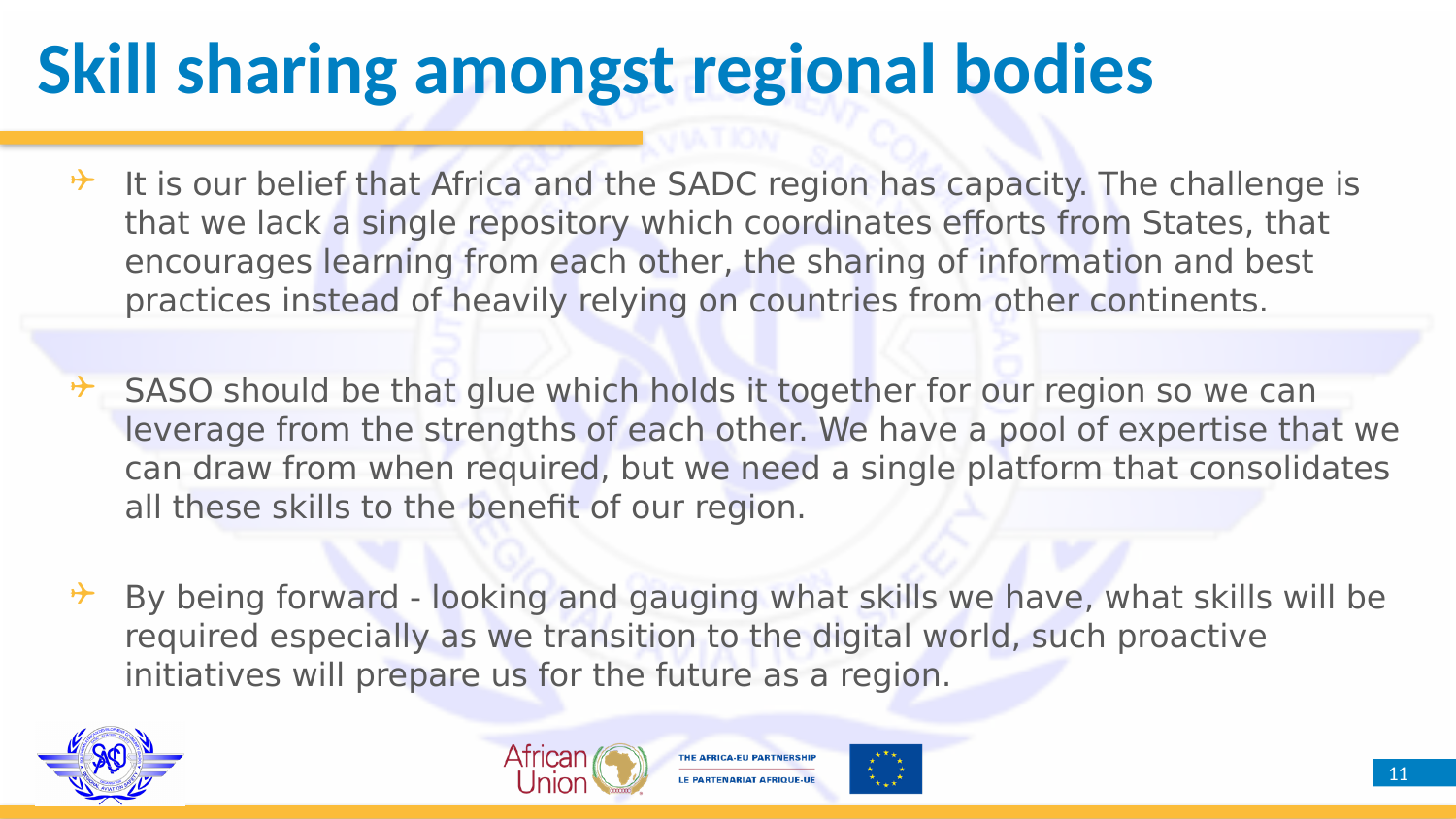

Skill sharing amongst regional bodies
It is our belief that Africa and the SADC region has capacity. The challenge is that we lack a single repository which coordinates efforts from States, that encourages learning from each other, the sharing of information and best practices instead of heavily relying on countries from other continents.

SASO should be that glue which holds it together for our region so we can leverage from the strengths of each other. We have a pool of expertise that we can draw from when required, but we need a single platform that consolidates all these skills to the benefit of our region.

By being forward - looking and gauging what skills we have, what skills will be required especially as we transition to the digital world, such proactive initiatives will prepare us for the future as a region.